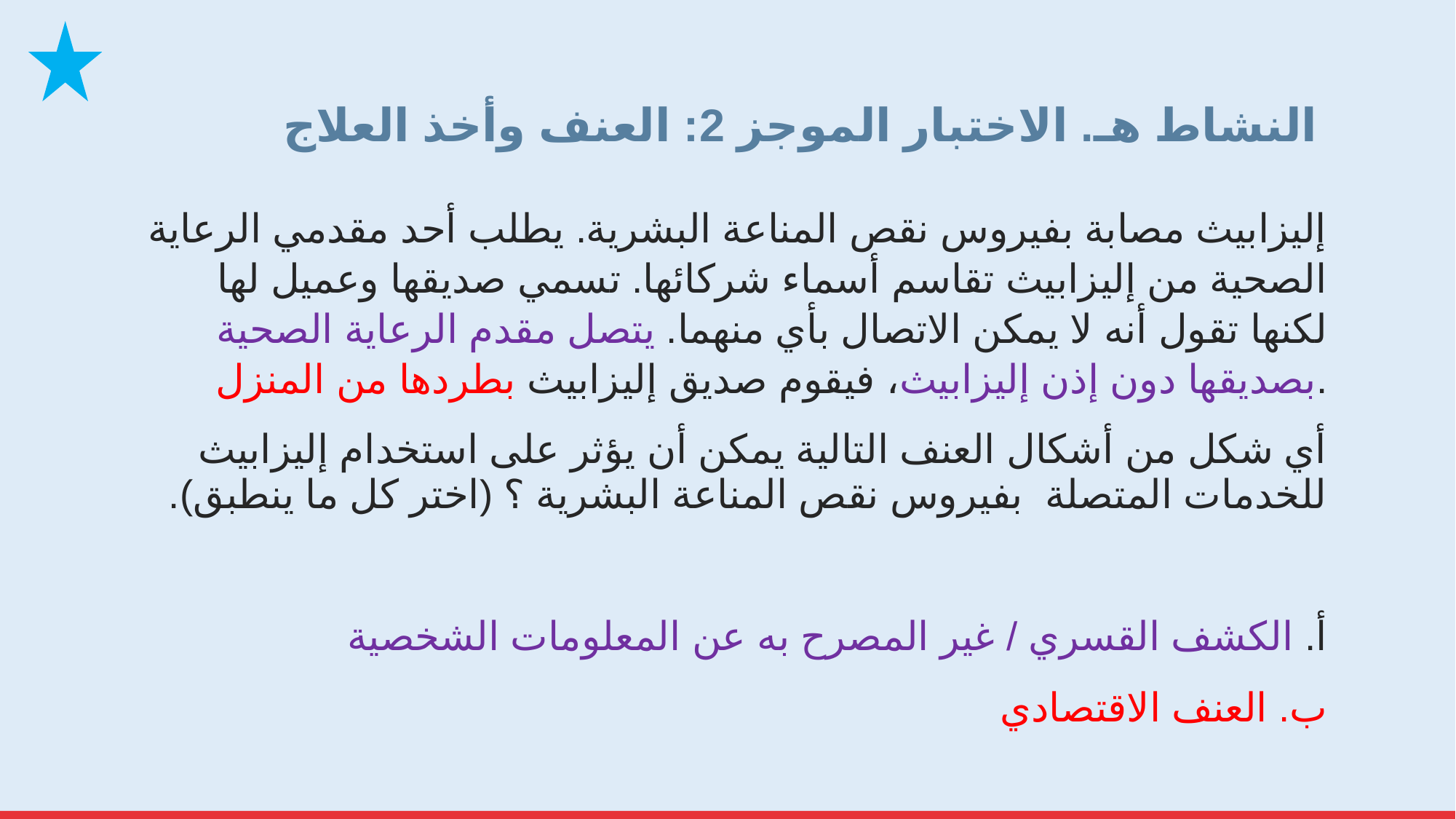

# النشاط هـ. الاختبار الموجز 2: العنف وأخذ العلاج
إليزابيث مصابة بفيروس نقص المناعة البشرية. يطلب أحد مقدمي الرعاية الصحية من إليزابيث تقاسم أسماء شركائها. تسمي صديقها وعميل لها لكنها تقول أنه لا يمكن الاتصال بأي منهما. يتصل مقدم الرعاية الصحية بصديقها دون إذن إليزابيث، فيقوم صديق إليزابيث بطردها من المنزل.
أي شكل من أشكال العنف التالية يمكن أن يؤثر على استخدام إليزابيث للخدمات المتصلة  بفيروس نقص المناعة البشرية ؟ (اختر كل ما ينطبق).

أ. الكشف القسري / غير المصرح به عن المعلومات الشخصية
ب. العنف الاقتصادي